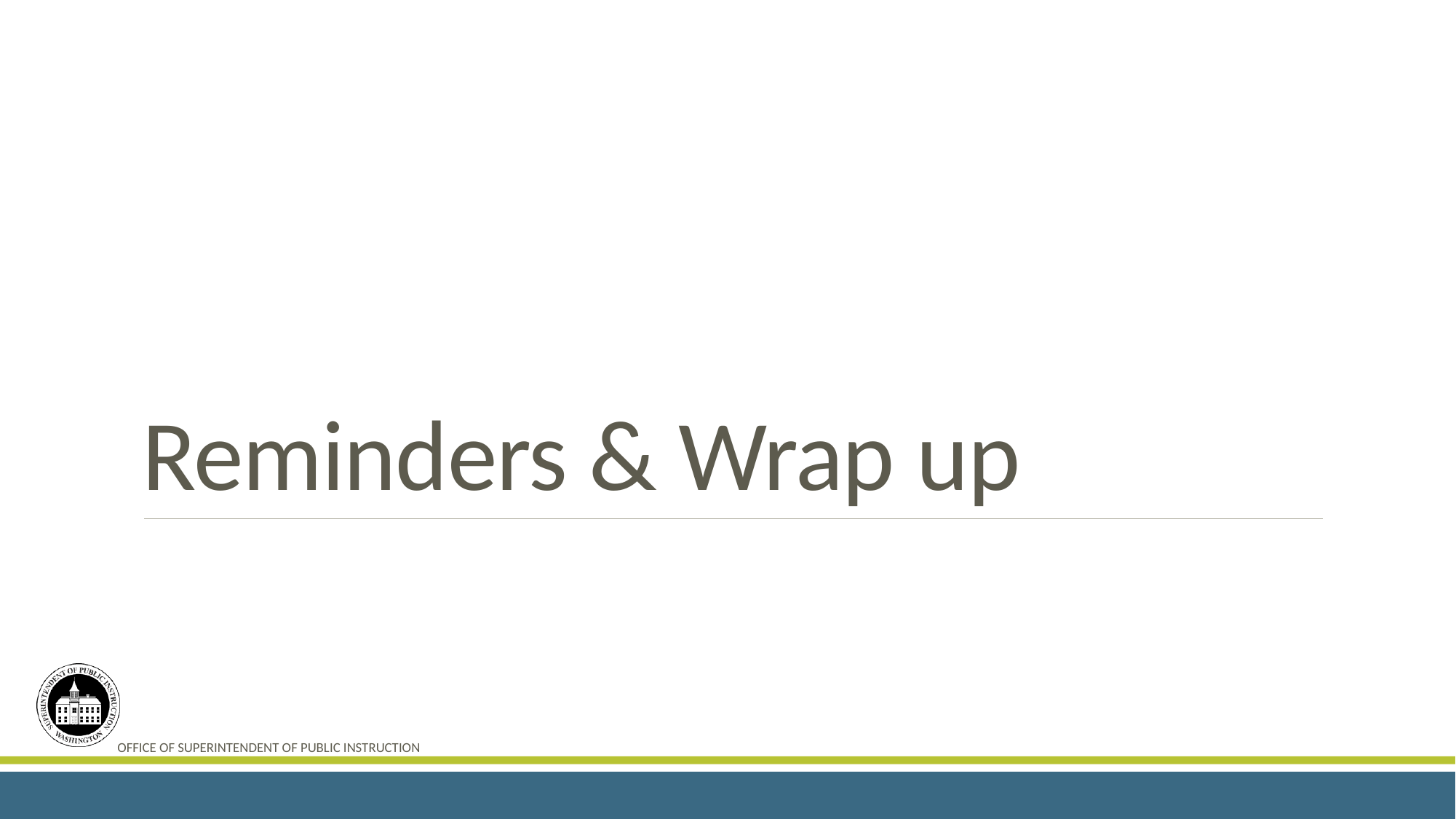

# Reminders & Wrap up

22
OFFICE OF SUPERINTENDENT OF PUBLIC INSTRUCTION